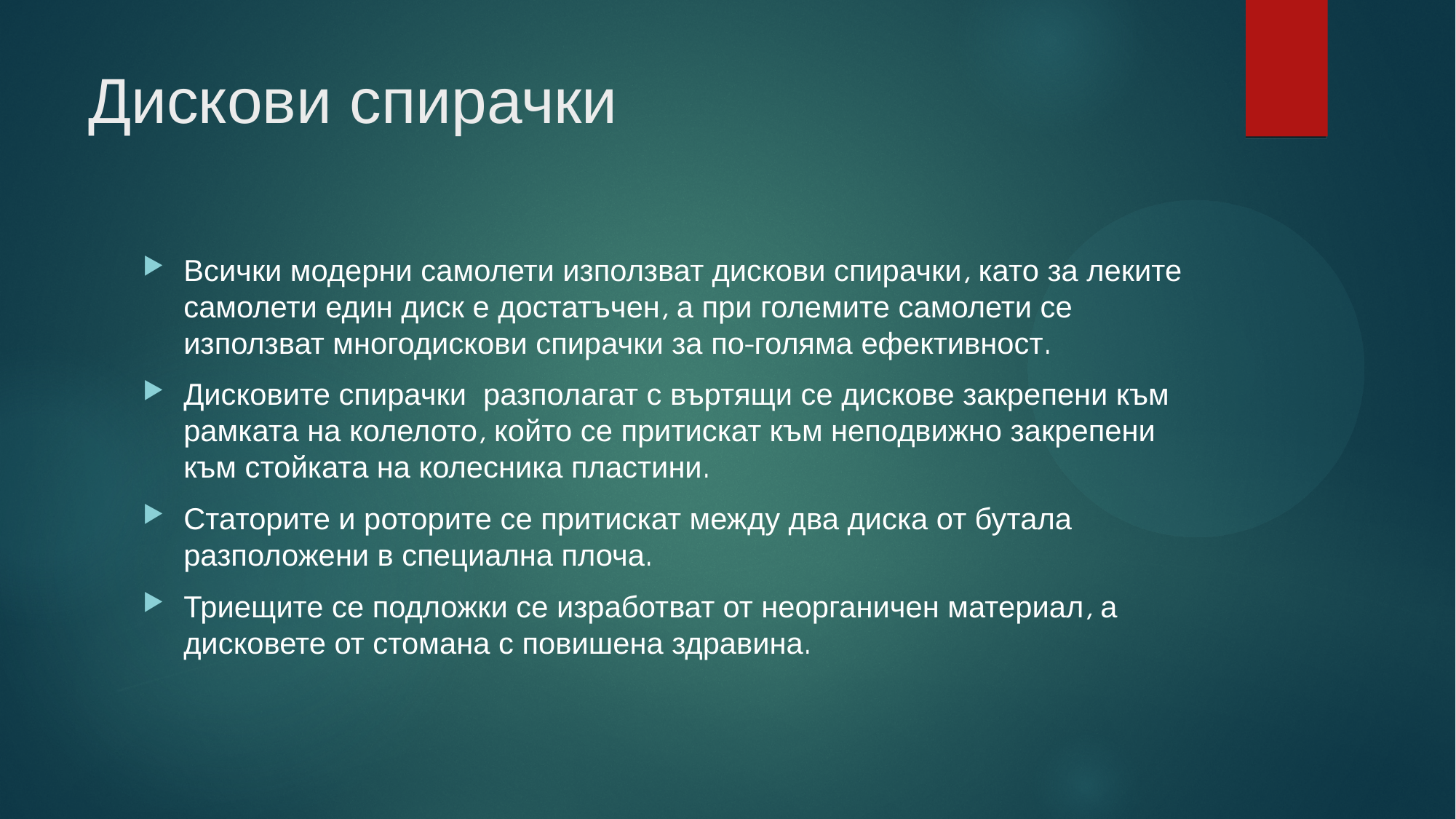

# Дискови спирачки
Всички модерни самолети използват дискови спирачки, като за леките самолети един диск е достатъчен, а при големите самолети се използват многодискови спирачки за по-голяма ефективност.
Дисковите спирачки  разполагат с въртящи се дискове закрепени към рамката на колелото, който се притискат към неподвижно закрепени към стойката на колесника пластини.
Статорите и роторите се притискат между два диска от бутала разположени в специална плоча.
Триещите се подложки се изработват от неорганичен материал, а дисковете от стомана с повишена здравина.